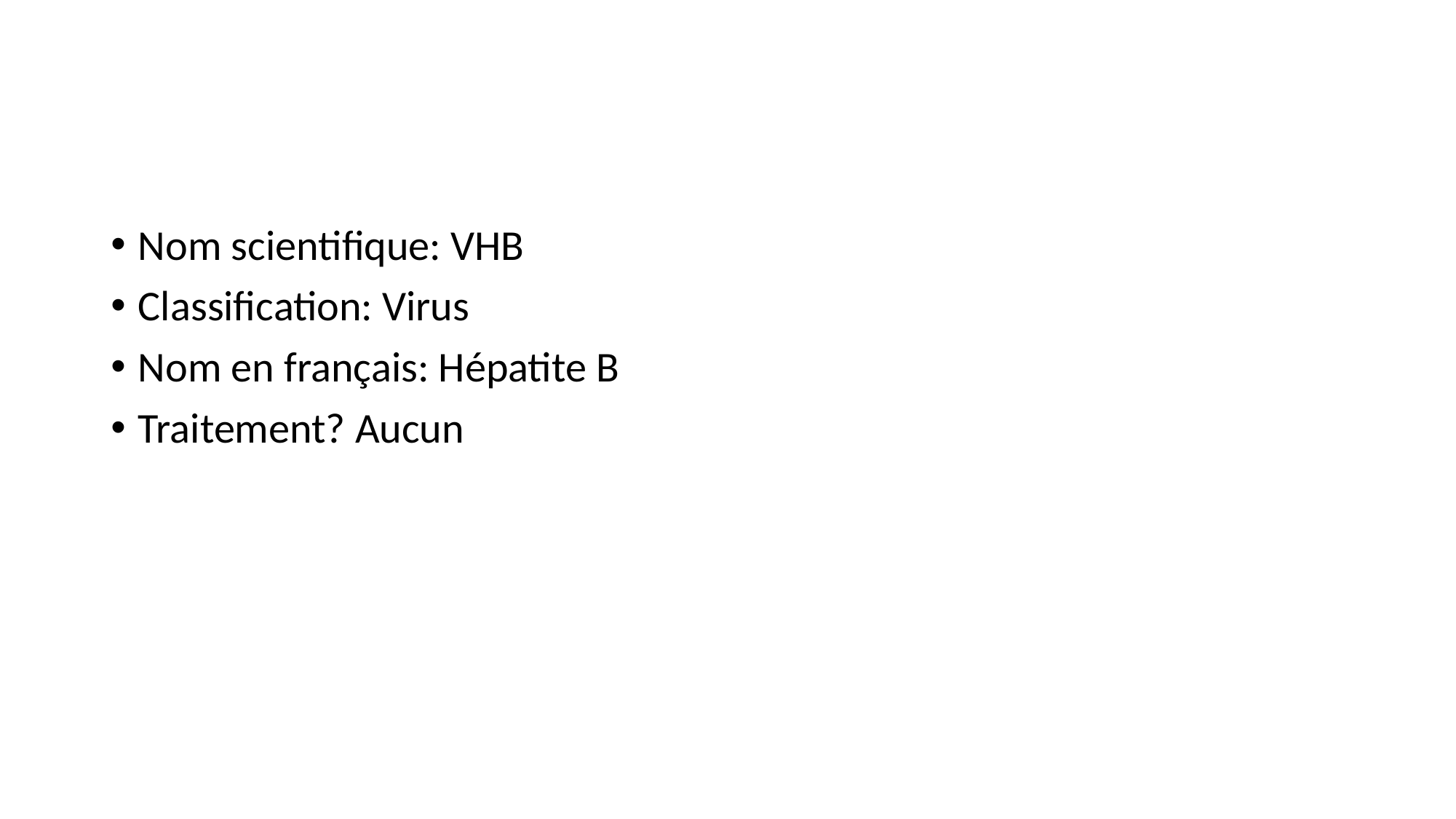

#
Nom scientifique: VHB
Classification: Virus
Nom en français: Hépatite B
Traitement? Aucun